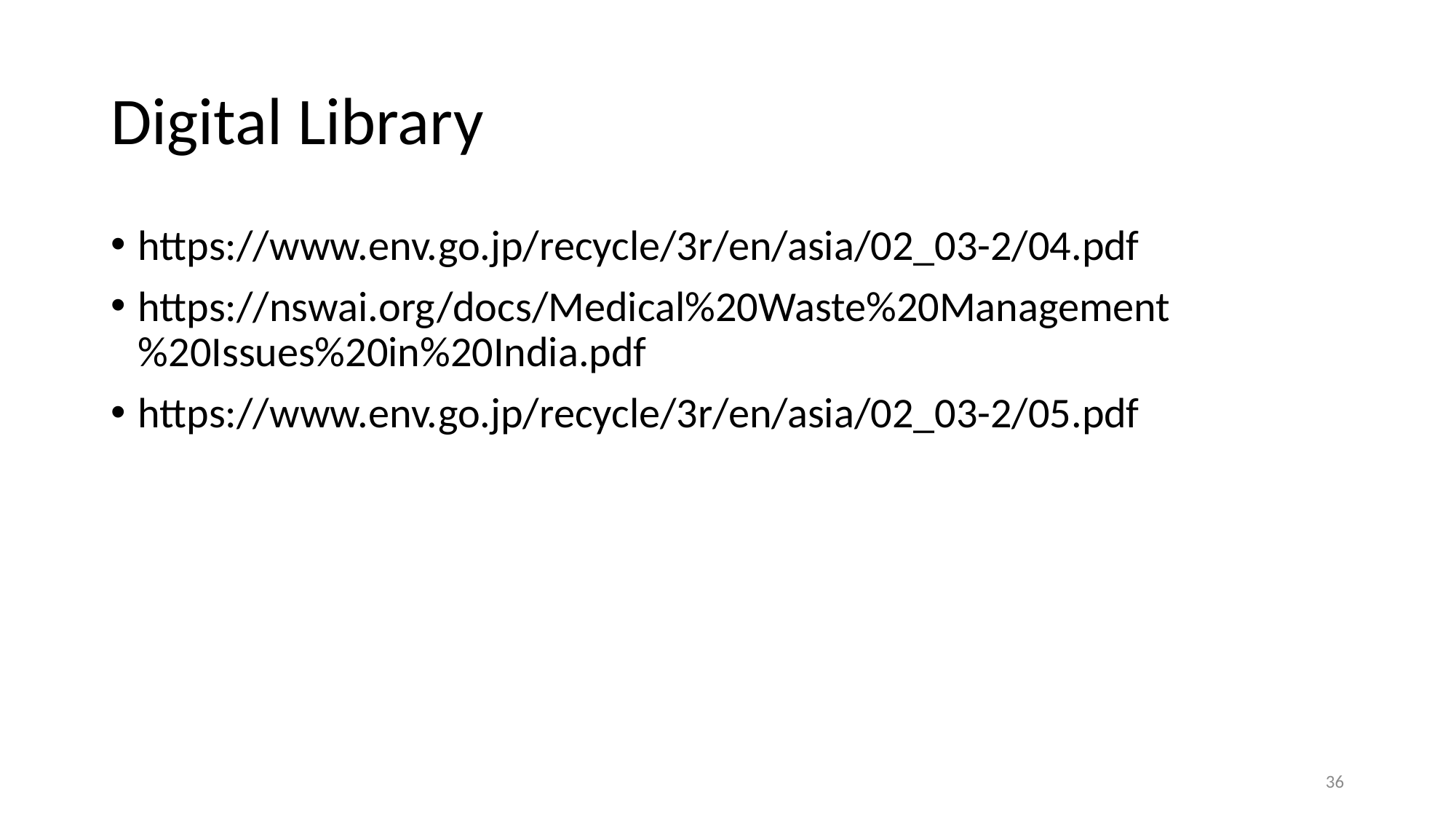

# Digital Library
https://www.env.go.jp/recycle/3r/en/asia/02_03-2/04.pdf
https://nswai.org/docs/Medical%20Waste%20Management%20Issues%20in%20India.pdf
https://www.env.go.jp/recycle/3r/en/asia/02_03-2/05.pdf

36